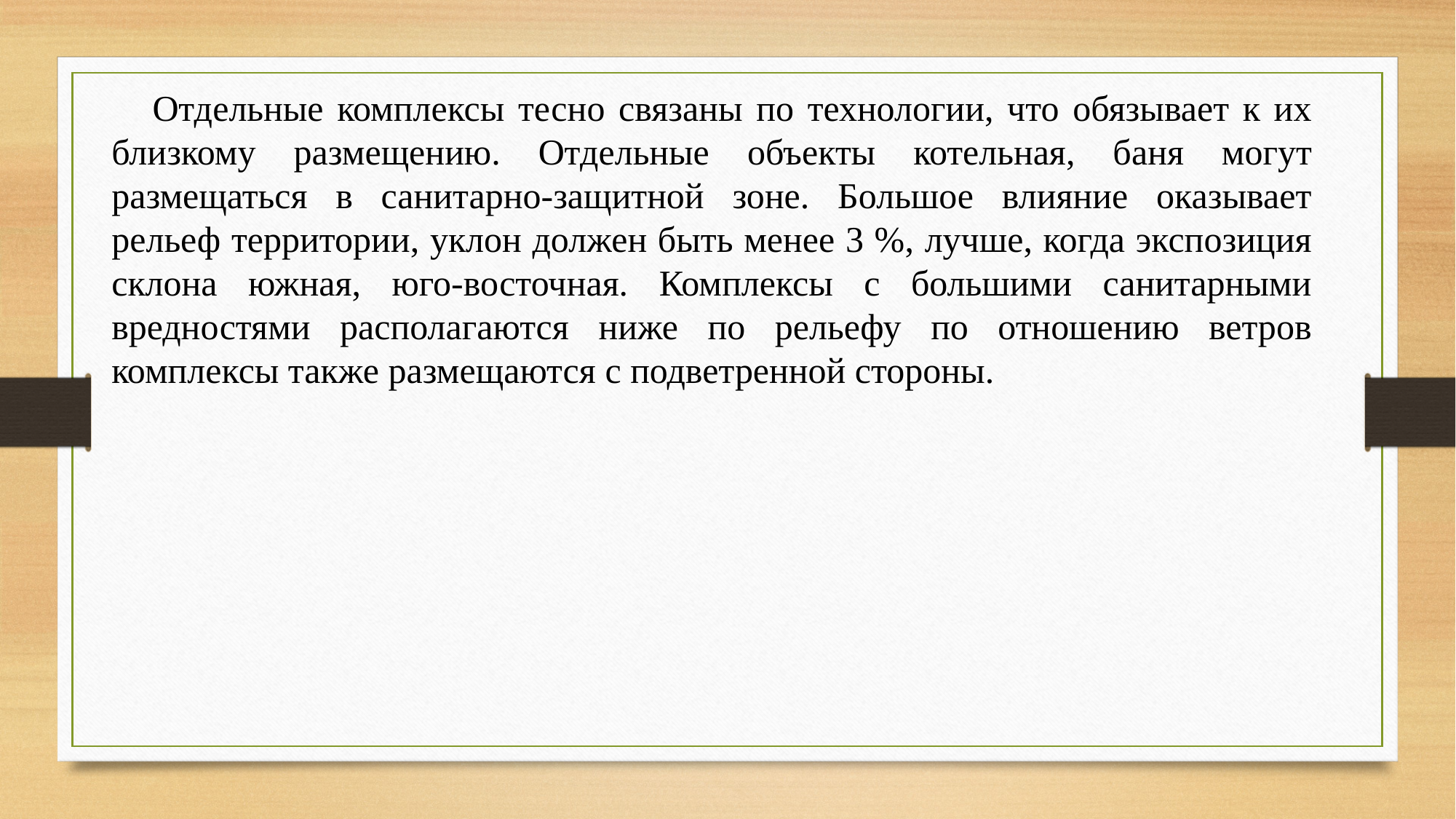

Отдельные комплексы тесно связаны по технологии, что обязывает к их близкому размещению. Отдельные объекты котельная, баня могут размещаться в санитарно-защитной зоне. Большое влияние оказывает рельеф территории, уклон должен быть менее 3 %, лучше, когда экспозиция склона южная, юго-восточная. Комплексы с большими санитарными вредностями располагаются ниже по рельефу по отношению ветров комплексы также размещаются с подветренной стороны.